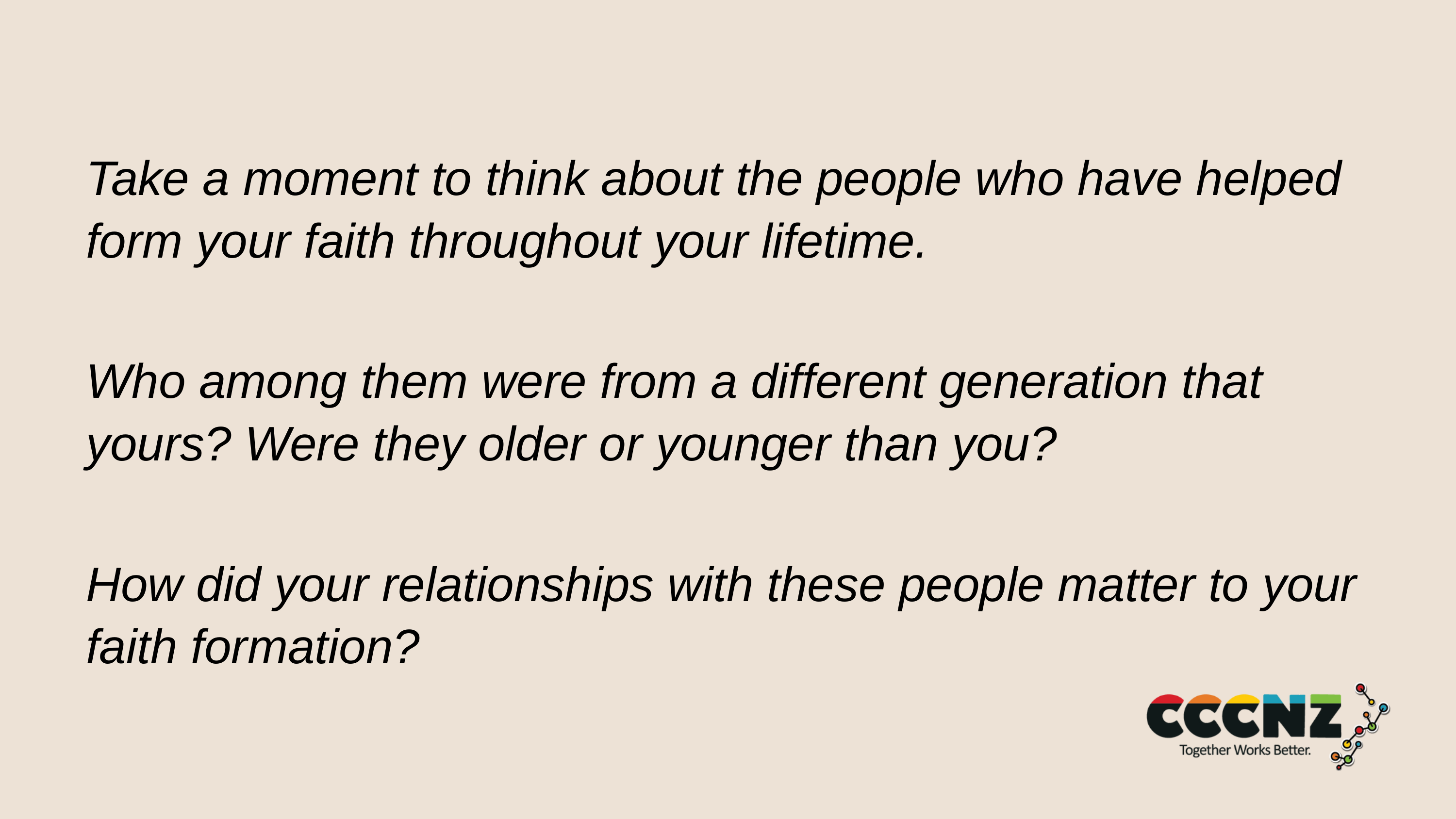

Take a moment to think about the people who have helped form your faith throughout your lifetime.

Who among them were from a different generation that yours? Were they older or younger than you?

How did your relationships with these people matter to your faith formation?